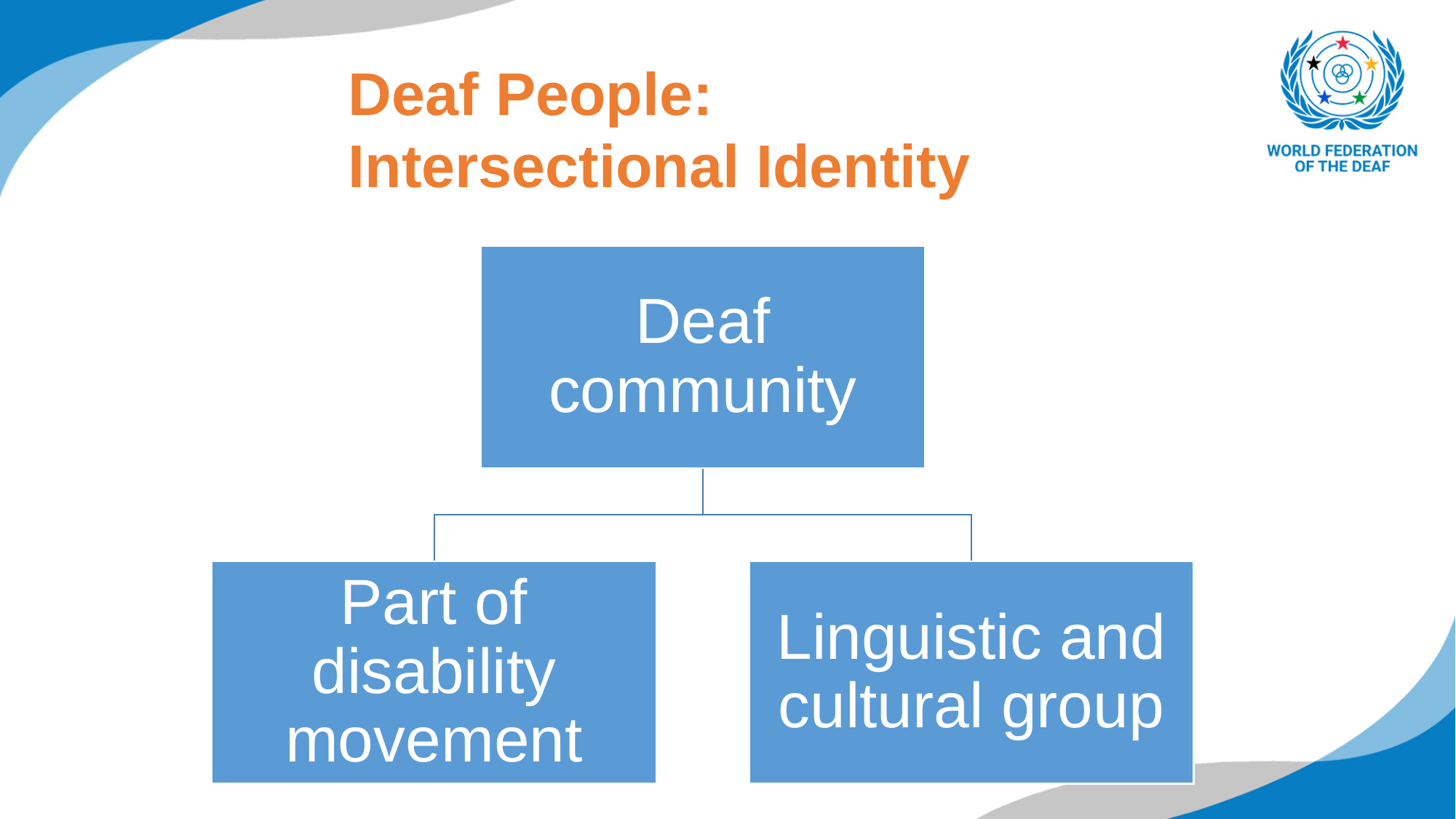

Deaf People: Intersectional Identity

Deaf community
Part of disability movement
Linguistic and cultural group